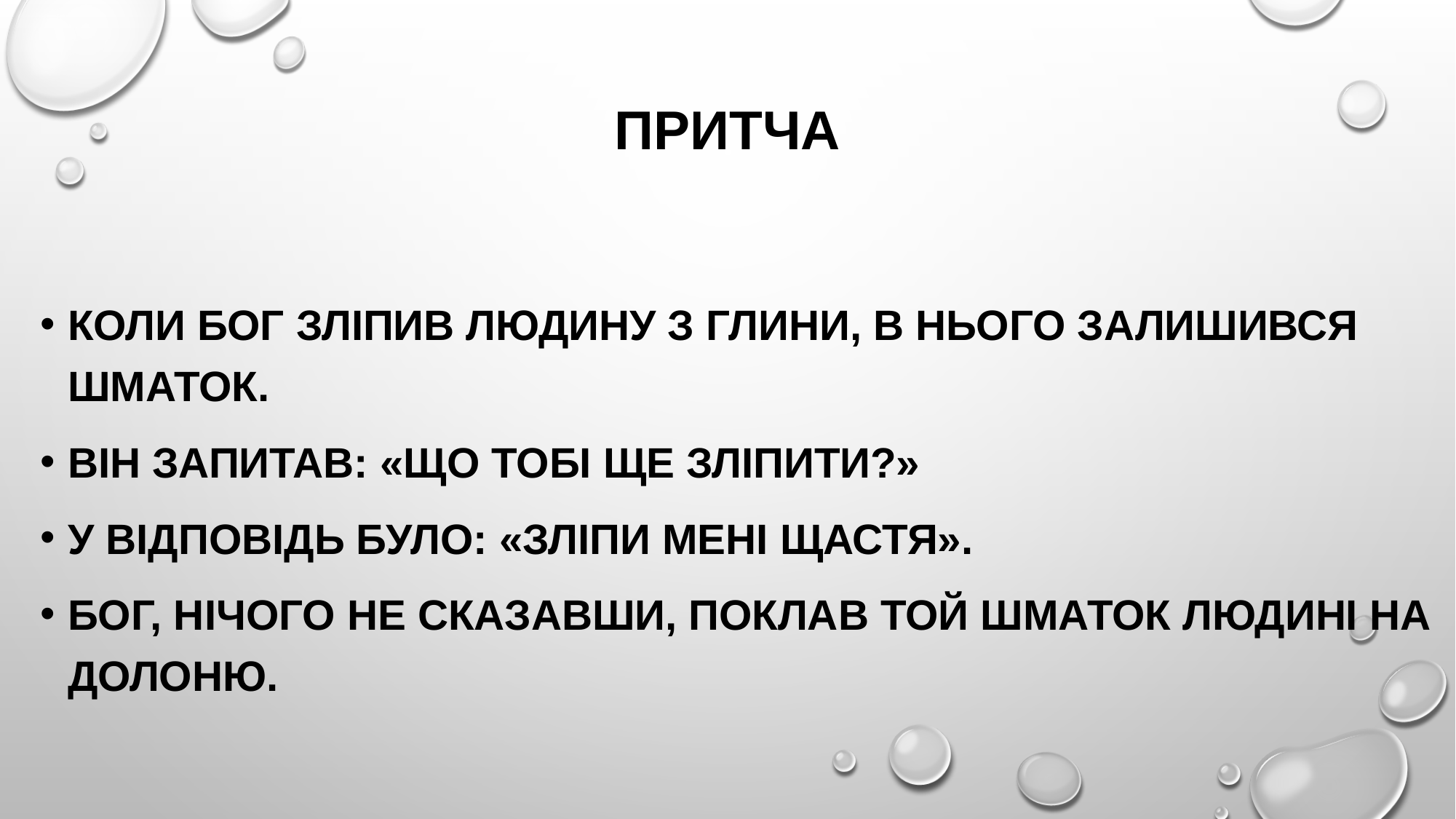

# притча
Коли Бог зліпив людину з глини, в Нього залишився шматок.
Він запитав: «Що тобі ще зліпити?»
У відповідь було: «Зліпи мені щастя».
Бог, нічого не сказавши, поклав той шматок людині на долоню.